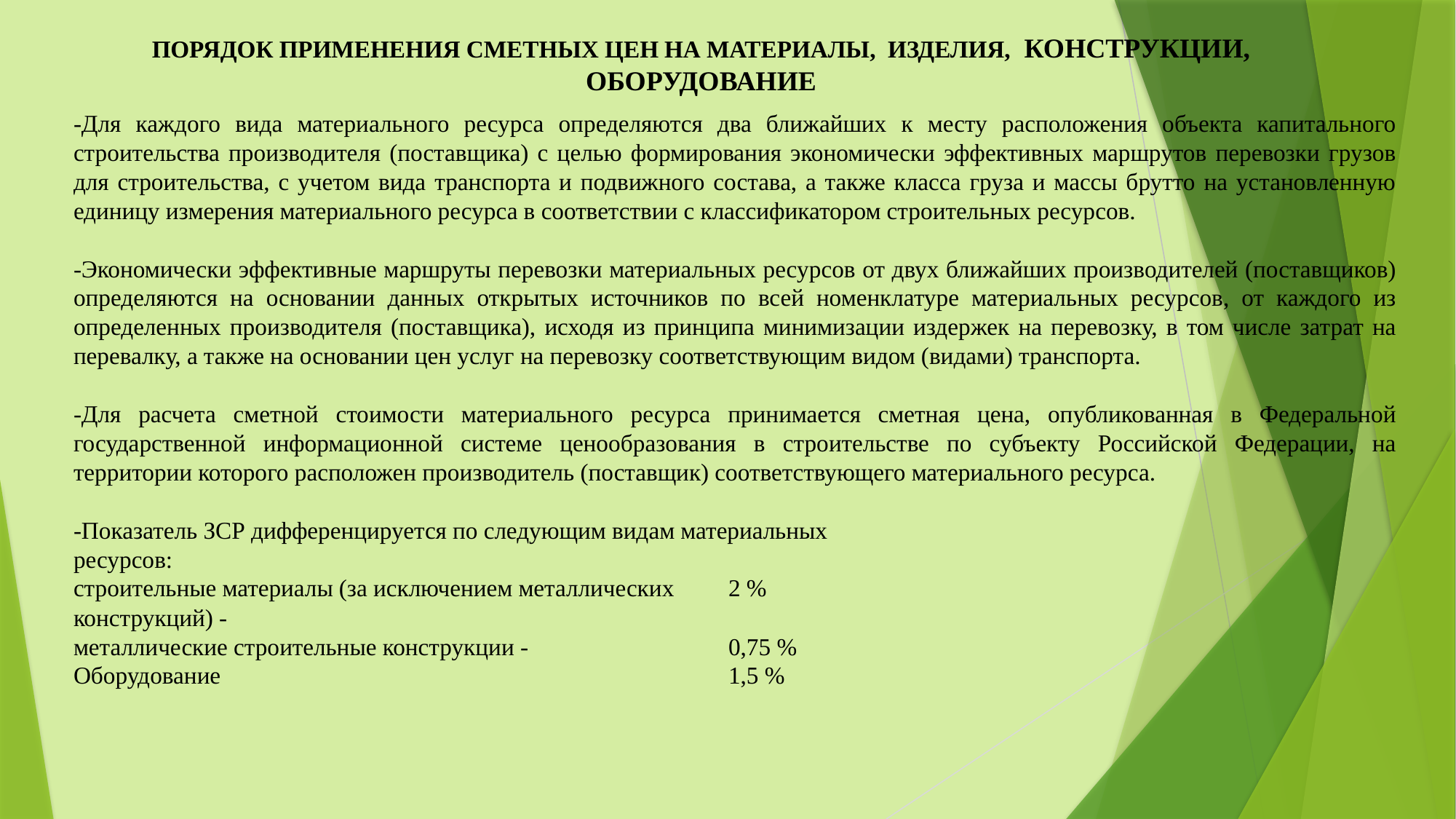

ПОРЯДОК ПРИМЕНЕНИЯ СМЕТНЫХ ЦЕН НА МАТЕРИАЛЫ,  ИЗДЕЛИЯ,  КОНСТРУКЦИИ, ОБОРУДОВАНИЕ
-Для каждого вида материального ресурса определяются два ближайших к месту расположения объекта капитального строительства производителя (поставщика) с целью формирования экономически эффективных маршрутов перевозки грузов для строительства, с учетом вида транспорта и подвижного состава, а также класса груза и массы брутто на установленную единицу измерения материального ресурса в соответствии с классификатором строительных ресурсов.

-Экономически эффективные маршруты перевозки материальных ресурсов от двух ближайших производителей (поставщиков) определяются на основании данных открытых источников по всей номенклатуре материальных ресурсов, от каждого из определенных производителя (поставщика), исходя из принципа минимизации издержек на перевозку, в том числе затрат на перевалку, а также на основании цен услуг на перевозку соответствующим видом (видами) транспорта.

-Для расчета сметной стоимости материального ресурса принимается сметная цена, опубликованная в Федеральной государственной информационной системе ценообразования в строительстве по субъекту Российской Федерации, на территории которого расположен производитель (поставщик) соответствующего материального ресурса.

-Показатель ЗСР дифференцируется по следующим видам материальных
ресурсов:
строительные материалы (за исключением металлических	2 %
конструкций) -
металлические строительные конструкции -		0,75 %
Оборудование					1,5 %